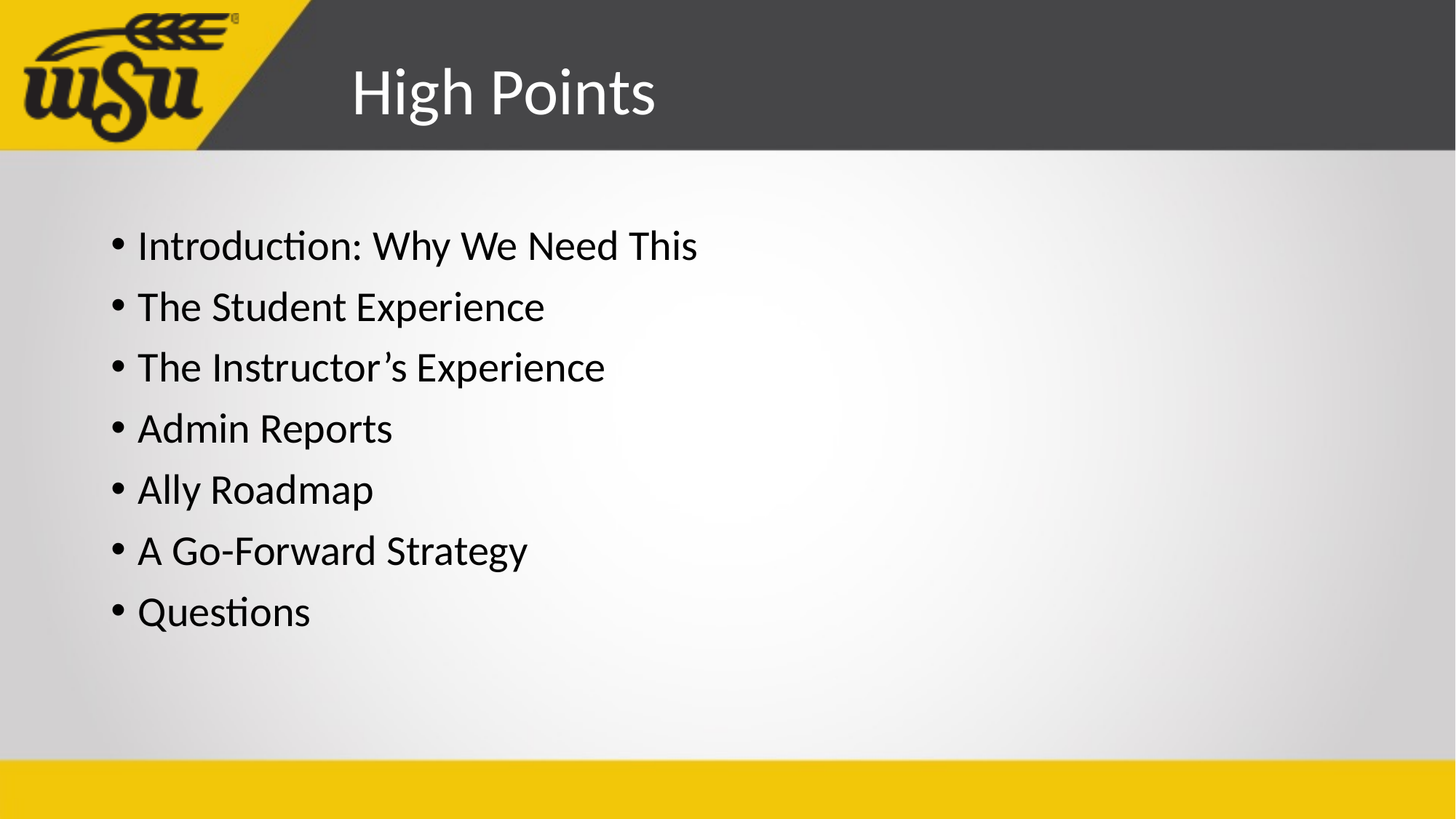

# High Points
Introduction: Why We Need This
The Student Experience
The Instructor’s Experience
Admin Reports
Ally Roadmap
A Go-Forward Strategy
Questions